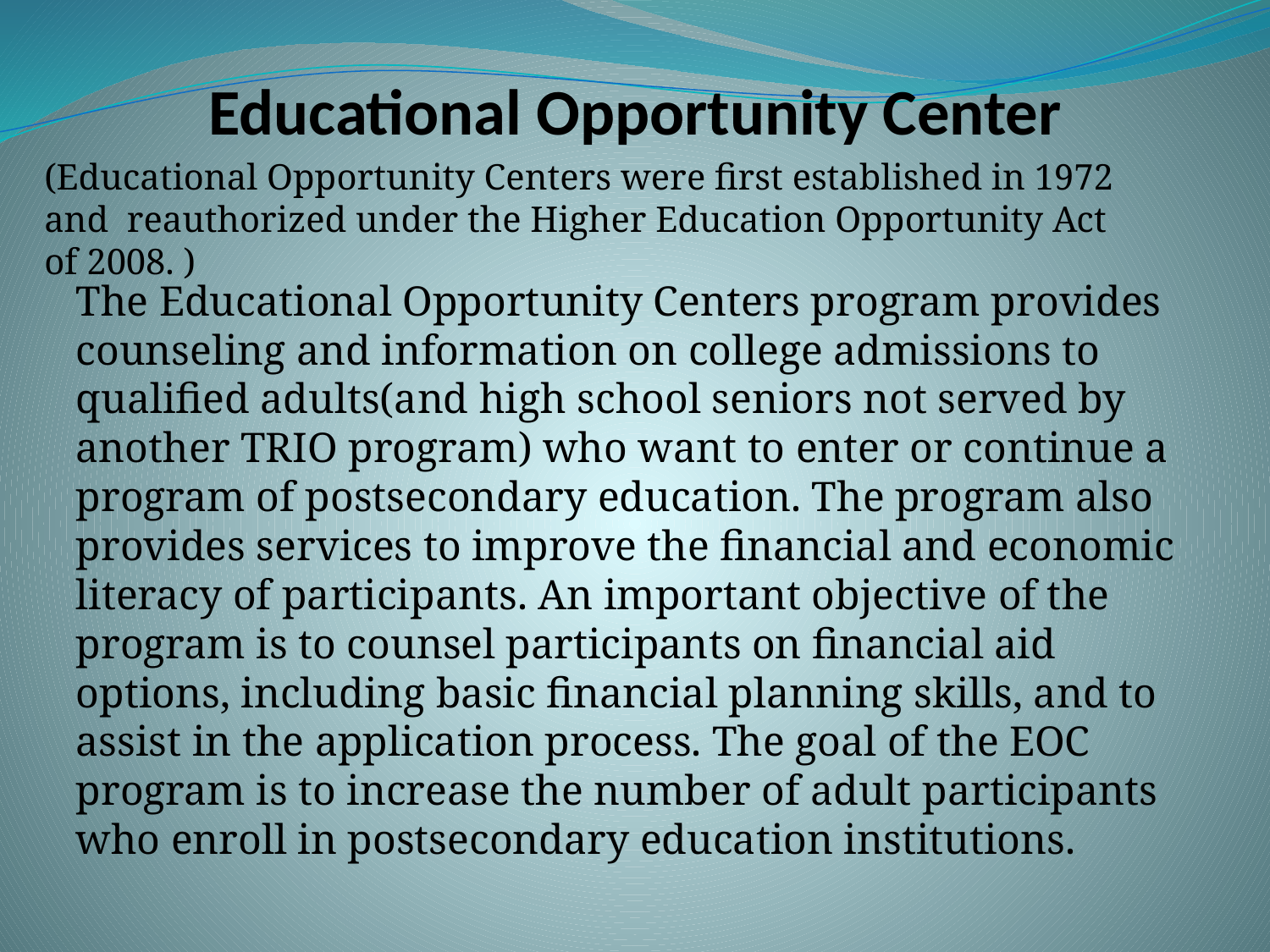

# Educational Opportunity Center
(Educational Opportunity Centers were first established in 1972 and  reauthorized under the Higher Education Opportunity Act of 2008. )
The Educational Opportunity Centers program provides counseling and information on college admissions to qualified adults(and high school seniors not served by another TRIO program) who want to enter or continue a program of postsecondary education. The program also provides services to improve the financial and economic literacy of participants. An important objective of the program is to counsel participants on financial aid options, including basic financial planning skills, and to assist in the application process. The goal of the EOC program is to increase the number of adult participants who enroll in postsecondary education institutions.